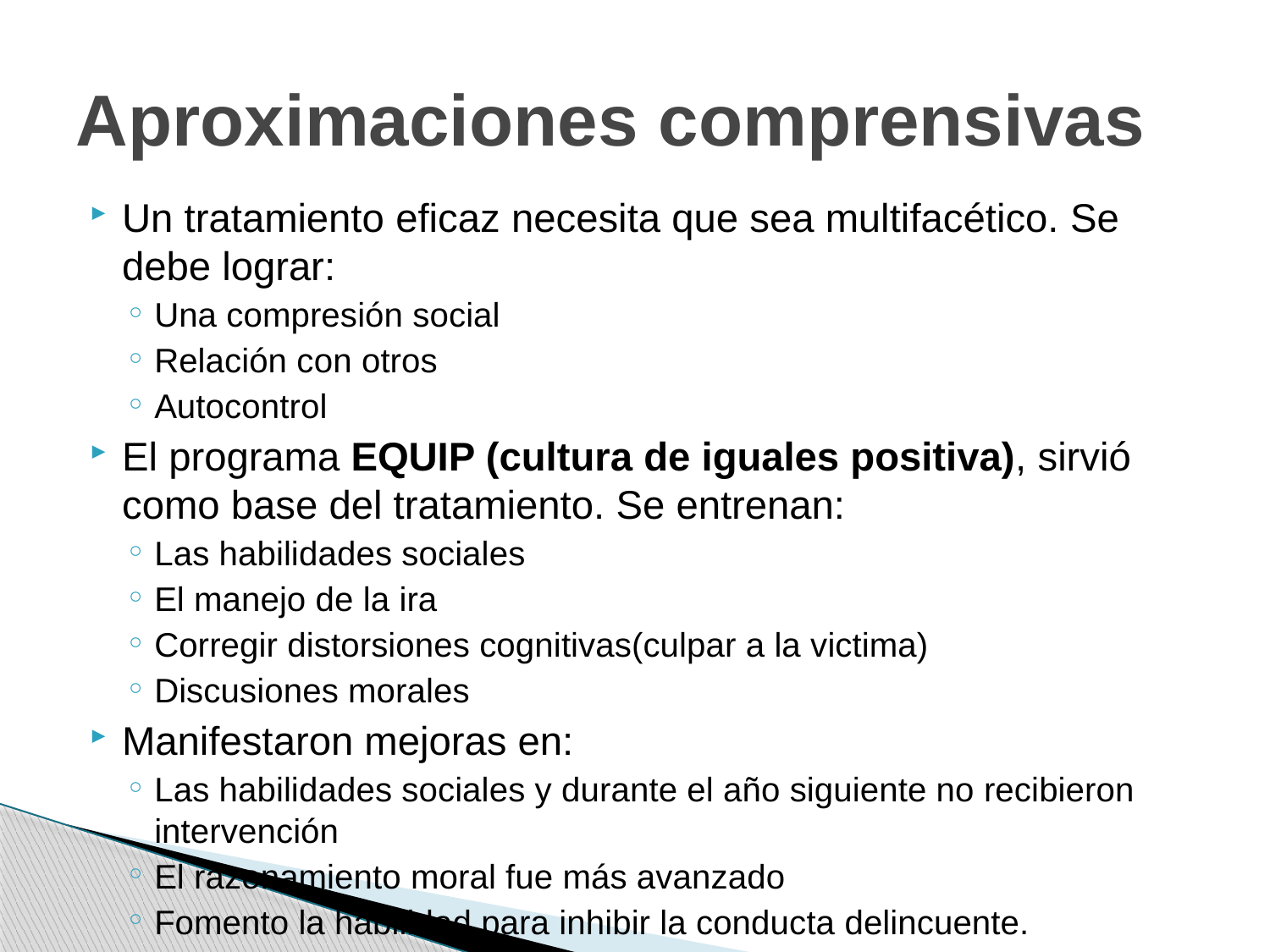

# Aproximaciones comprensivas
Un tratamiento eficaz necesita que sea multifacético. Se debe lograr:
Una compresión social
Relación con otros
Autocontrol
El programa EQUIP (cultura de iguales positiva), sirvió como base del tratamiento. Se entrenan:
Las habilidades sociales
El manejo de la ira
Corregir distorsiones cognitivas(culpar a la victima)
Discusiones morales
Manifestaron mejoras en:
Las habilidades sociales y durante el año siguiente no recibieron intervención
El razonamiento moral fue más avanzado
Fomento la habilidad para inhibir la conducta delincuente.